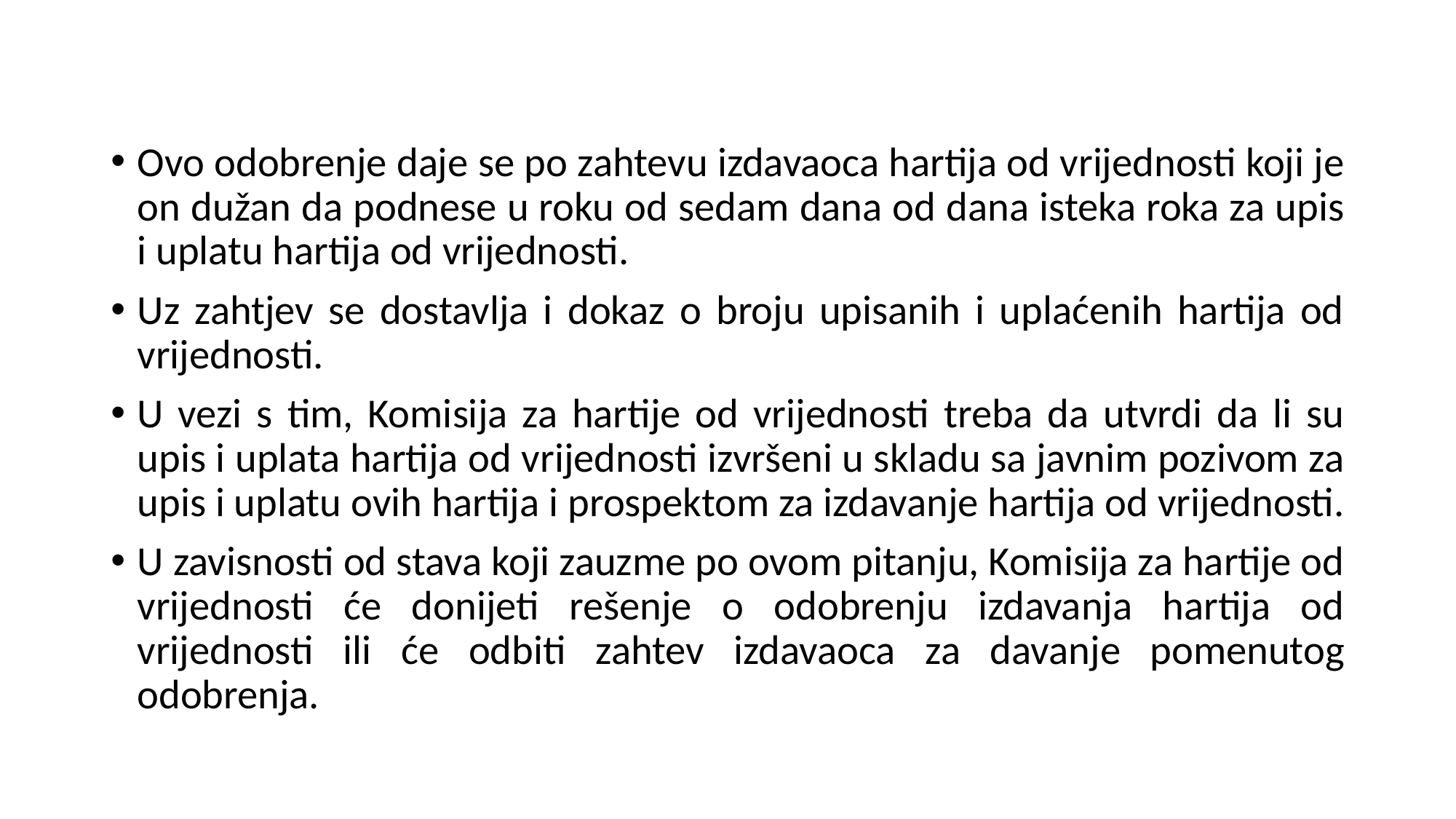

Ovo odobrenje daje se po zahtevu izdavaoca hartija od vrijednosti koji je on dužan da podnese u roku od sedam dana od dana isteka roka za upis i uplatu hartija od vrijednosti.
Uz zahtjev se dostavlja i dokaz o broju upisanih i uplaćenih hartija od vrijednosti.
U vezi s tim, Komisija za hartije od vrijednosti treba da utvrdi da li su upis i uplata hartija od vrijednosti izvršeni u skladu sa javnim pozivom za upis i uplatu ovih hartija i prospektom za izdavanje hartija od vrijednosti.
U zavisnosti od stava koji zauzme po ovom pitanju, Komisija za hartije od vrijednosti će donijeti rešenje o odobrenju izdavanja hartija od vrijednosti ili će odbiti zahtev izdavaoca za davanje pomenutog odobrenja.